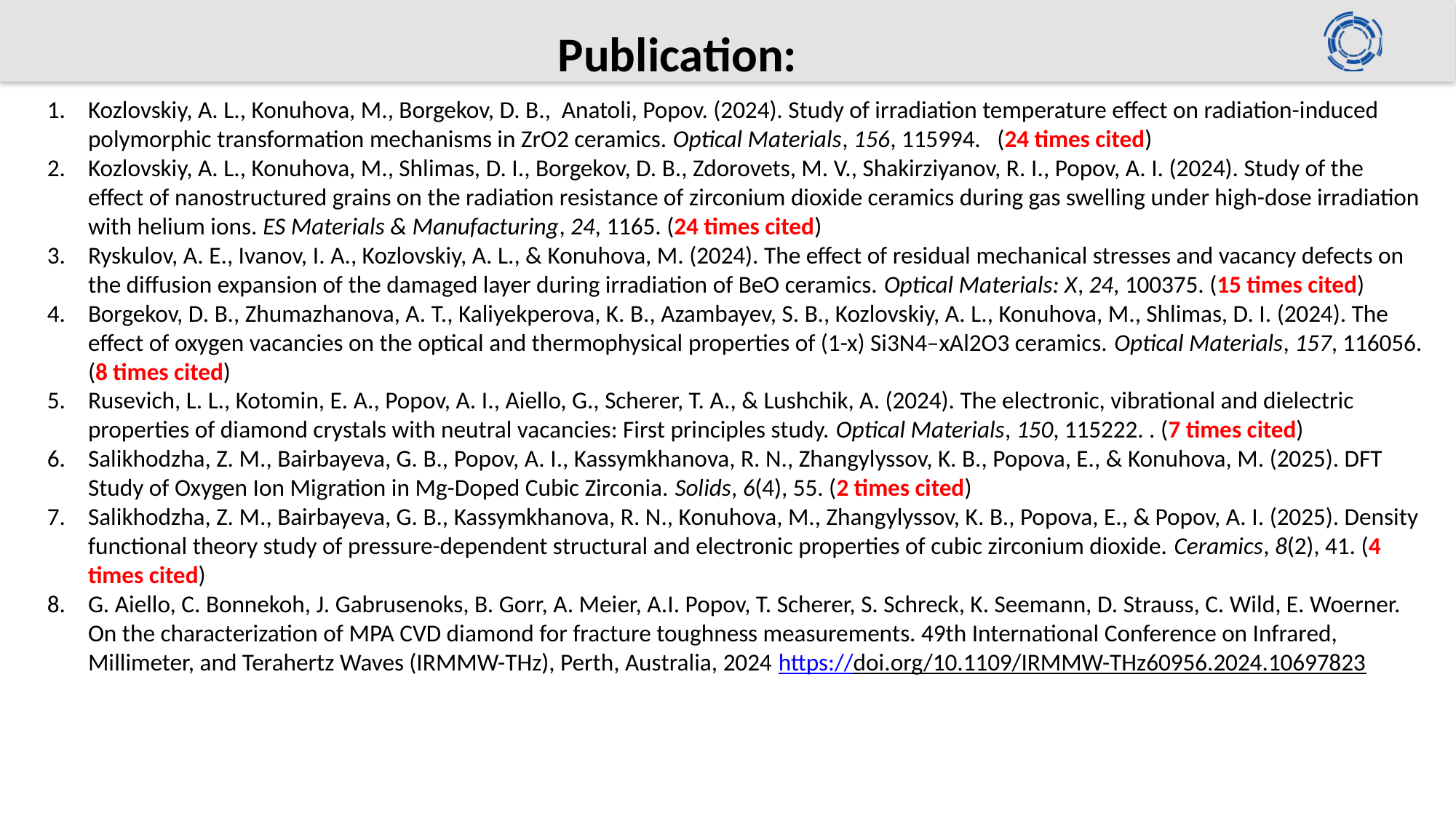

Publication:
Kozlovskiy, A. L., Konuhova, M., Borgekov, D. B.,  Anatoli, Popov. (2024). Study of irradiation temperature effect on radiation-induced polymorphic transformation mechanisms in ZrO2 ceramics. Optical Materials, 156, 115994.   (24 times cited)
Kozlovskiy, A. L., Konuhova, M., Shlimas, D. I., Borgekov, D. B., Zdorovets, M. V., Shakirziyanov, R. I., Popov, A. I. (2024). Study of the effect of nanostructured grains on the radiation resistance of zirconium dioxide ceramics during gas swelling under high-dose irradiation with helium ions. ES Materials & Manufacturing, 24, 1165. (24 times cited)
Ryskulov, A. E., Ivanov, I. A., Kozlovskiy, A. L., & Konuhova, M. (2024). The effect of residual mechanical stresses and vacancy defects on the diffusion expansion of the damaged layer during irradiation of BeO ceramics. Optical Materials: X, 24, 100375. (15 times cited)
Borgekov, D. B., Zhumazhanova, A. T., Kaliyekperova, K. B., Azambayev, S. B., Kozlovskiy, A. L., Konuhova, M., Shlimas, D. I. (2024). The effect of oxygen vacancies on the optical and thermophysical properties of (1-x) Si3N4–xAl2O3 ceramics. Optical Materials, 157, 116056. (8 times cited)
Rusevich, L. L., Kotomin, E. A., Popov, A. I., Aiello, G., Scherer, T. A., & Lushchik, A. (2024). The electronic, vibrational and dielectric properties of diamond crystals with neutral vacancies: First principles study. Optical Materials, 150, 115222. . (7 times cited)
Salikhodzha, Z. M., Bairbayeva, G. B., Popov, A. I., Kassymkhanova, R. N., Zhangylyssov, K. B., Popova, E., & Konuhova, M. (2025). DFT Study of Oxygen Ion Migration in Mg-Doped Cubic Zirconia. Solids, 6(4), 55. (2 times cited)
Salikhodzha, Z. M., Bairbayeva, G. B., Kassymkhanova, R. N., Konuhova, M., Zhangylyssov, K. B., Popova, E., & Popov, A. I. (2025). Density functional theory study of pressure-dependent structural and electronic properties of cubic zirconium dioxide. Ceramics, 8(2), 41. (4 times cited)
G. Aiello, C. Bonnekoh, J. Gabrusenoks, B. Gorr, A. Meier, A.I. Popov, T. Scherer, S. Schreck, K. Seemann, D. Strauss, C. Wild, E. Woerner. On the characterization of MPA CVD diamond for fracture toughness measurements. 49th International Conference on Infrared, Millimeter, and Terahertz Waves (IRMMW-THz), Perth, Australia, 2024 https://doi.org/10.1109/IRMMW-THz60956.2024.10697823